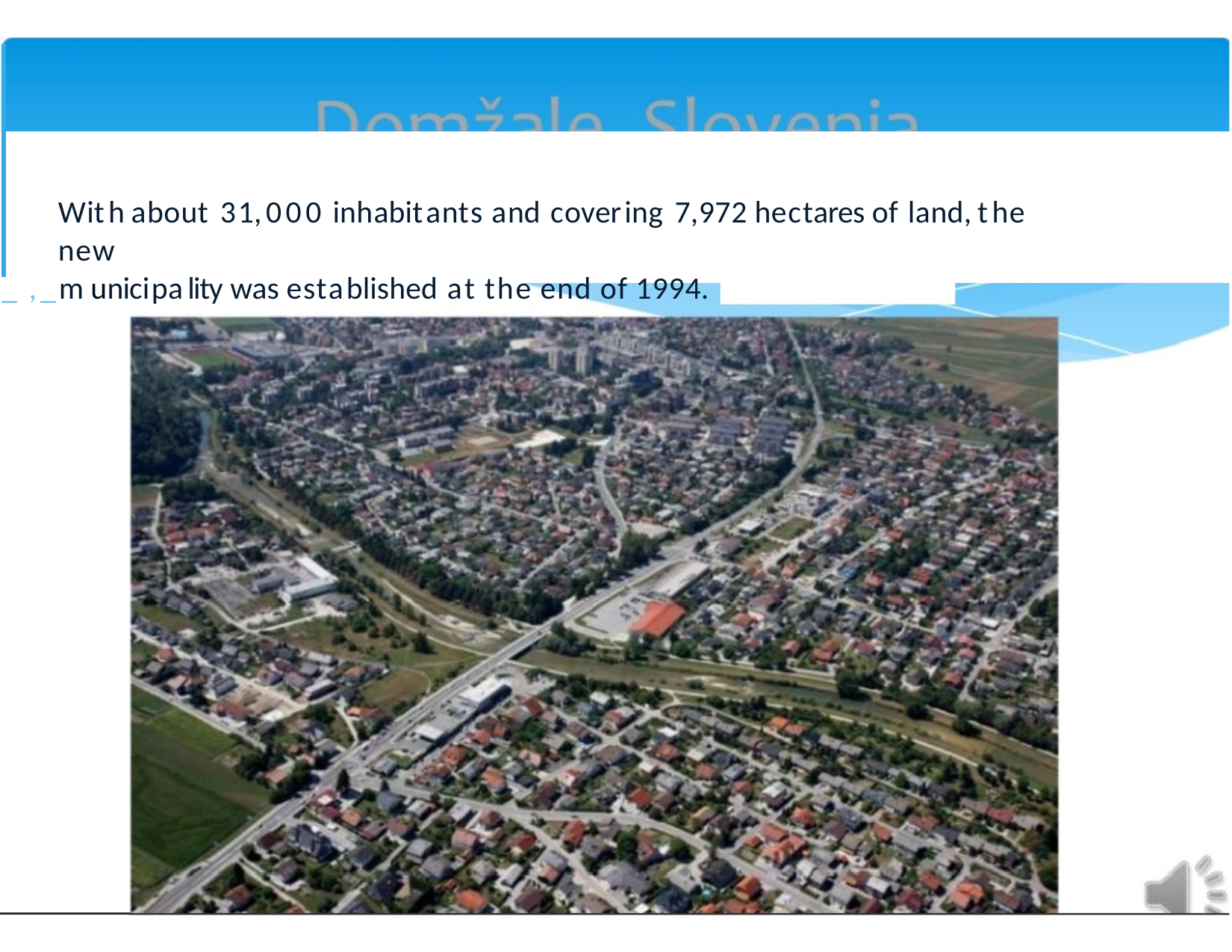

Withabout 31,000 inhabitants and covering 7,972 hectares of land,the new
_,_m unicipality was established at the end of 1994.